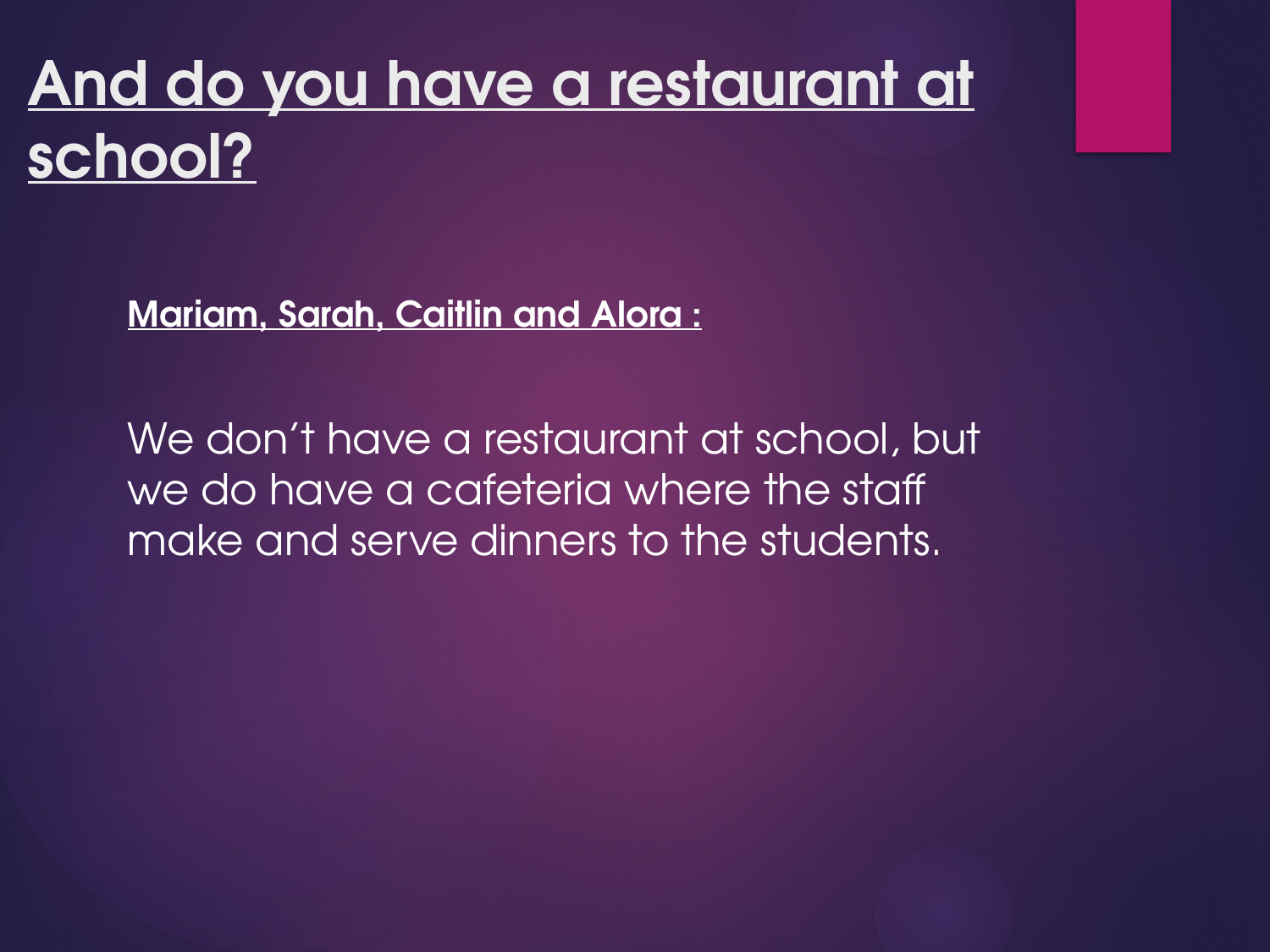

# And do you have a restaurant at school?
Mariam, Sarah, Caitlin and Alora :

We don’t have a restaurant at school, but we do have a cafeteria where the staff make and serve dinners to the students.